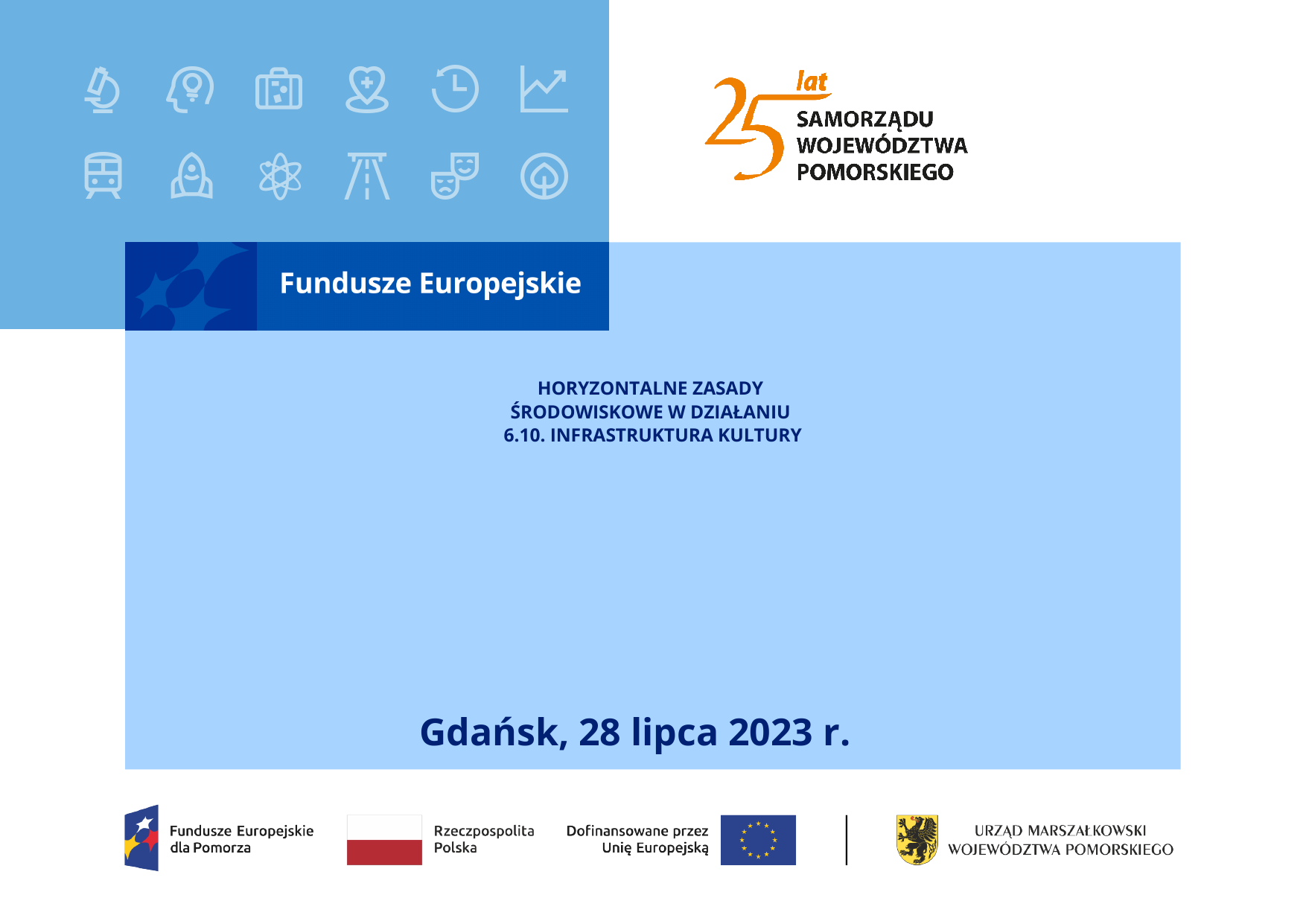

# HORYZONTALNE ZASADY ŚRODOWISKOWE W DZIAŁANIU 6.10. INFRASTRUKTURA KULTURY
Gdańsk, 28 lipca 2023 r.